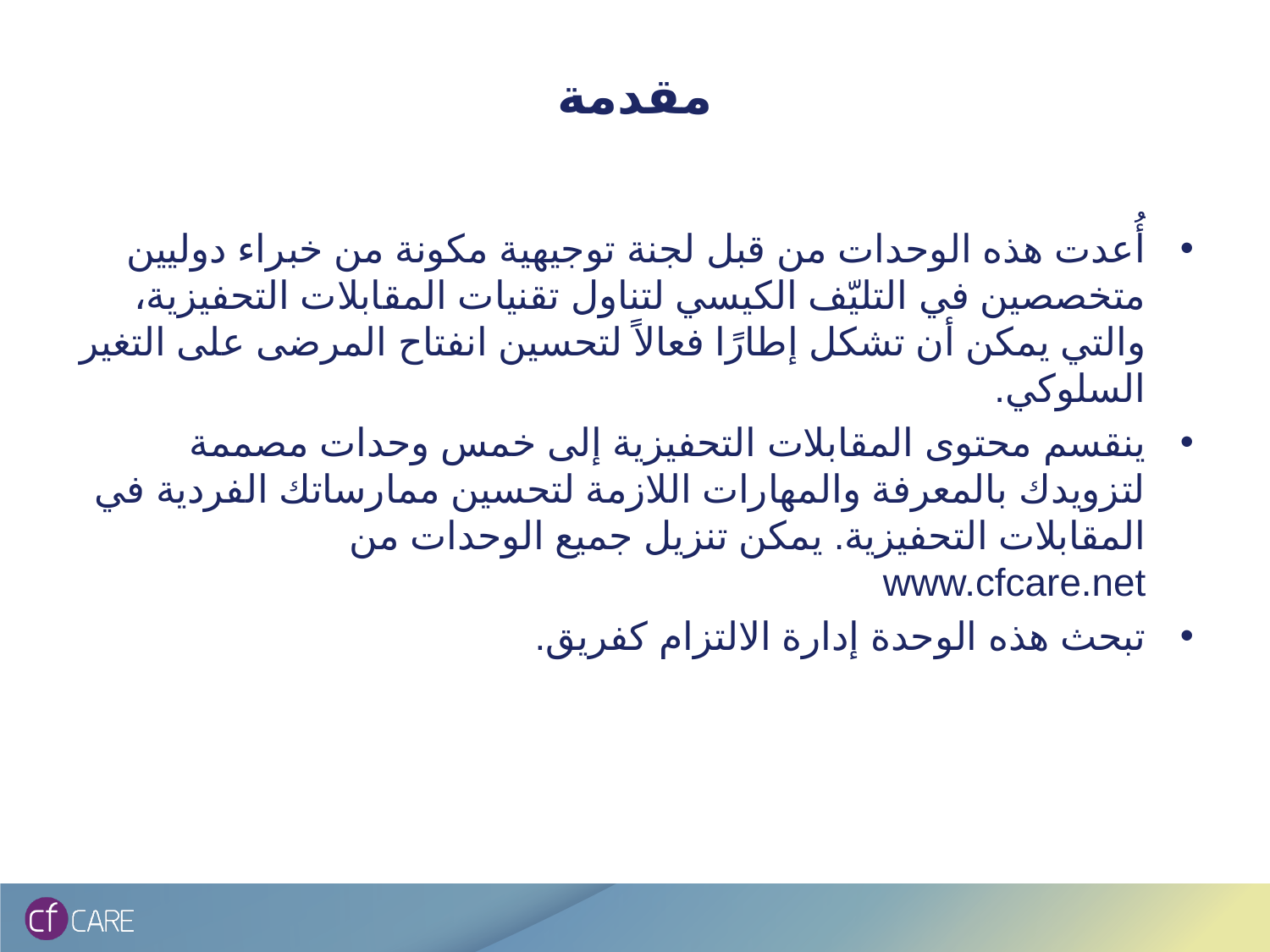

# مقدمة
أُعدت هذه الوحدات من قبل لجنة توجيهية مكونة من خبراء دوليين متخصصين في التليّف الكيسي لتناول تقنيات المقابلات التحفيزية، والتي يمكن أن تشكل إطارًا فعالاً لتحسين انفتاح المرضى على التغير السلوكي.
ينقسم محتوى المقابلات التحفيزية إلى خمس وحدات مصممة لتزويدك بالمعرفة والمهارات اللازمة لتحسين ممارساتك الفردية في المقابلات التحفيزية. يمكن تنزيل جميع الوحدات من www.cfcare.net
تبحث هذه الوحدة إدارة الالتزام كفريق.